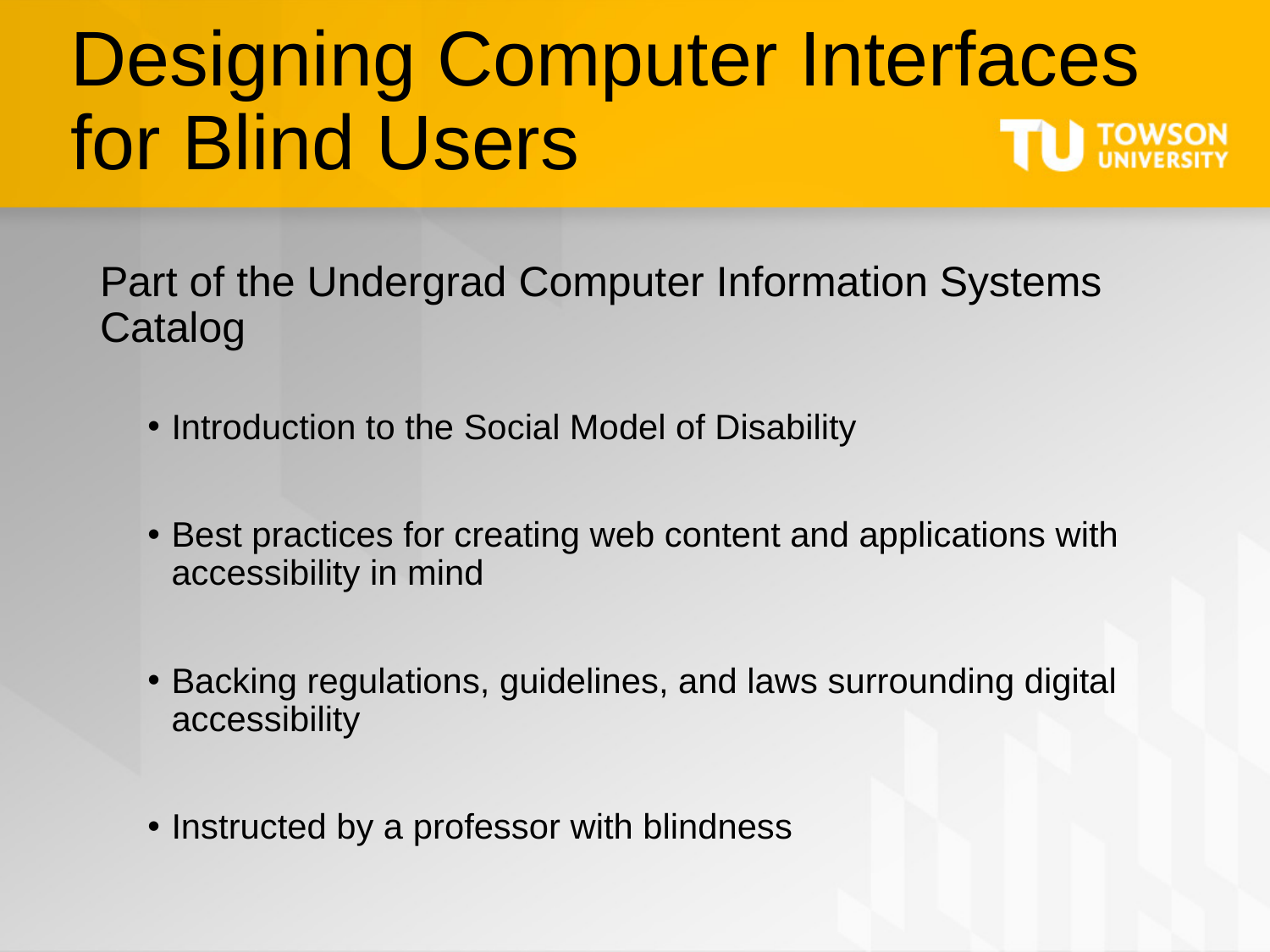

# Designing Computer Interfaces for Blind Users
Part of the Undergrad Computer Information Systems Catalog

Introduction to the Social Model of Disability

Best practices for creating web content and applications with accessibility in mind

Backing regulations, guidelines, and laws surrounding digital accessibility

Instructed by a professor with blindness